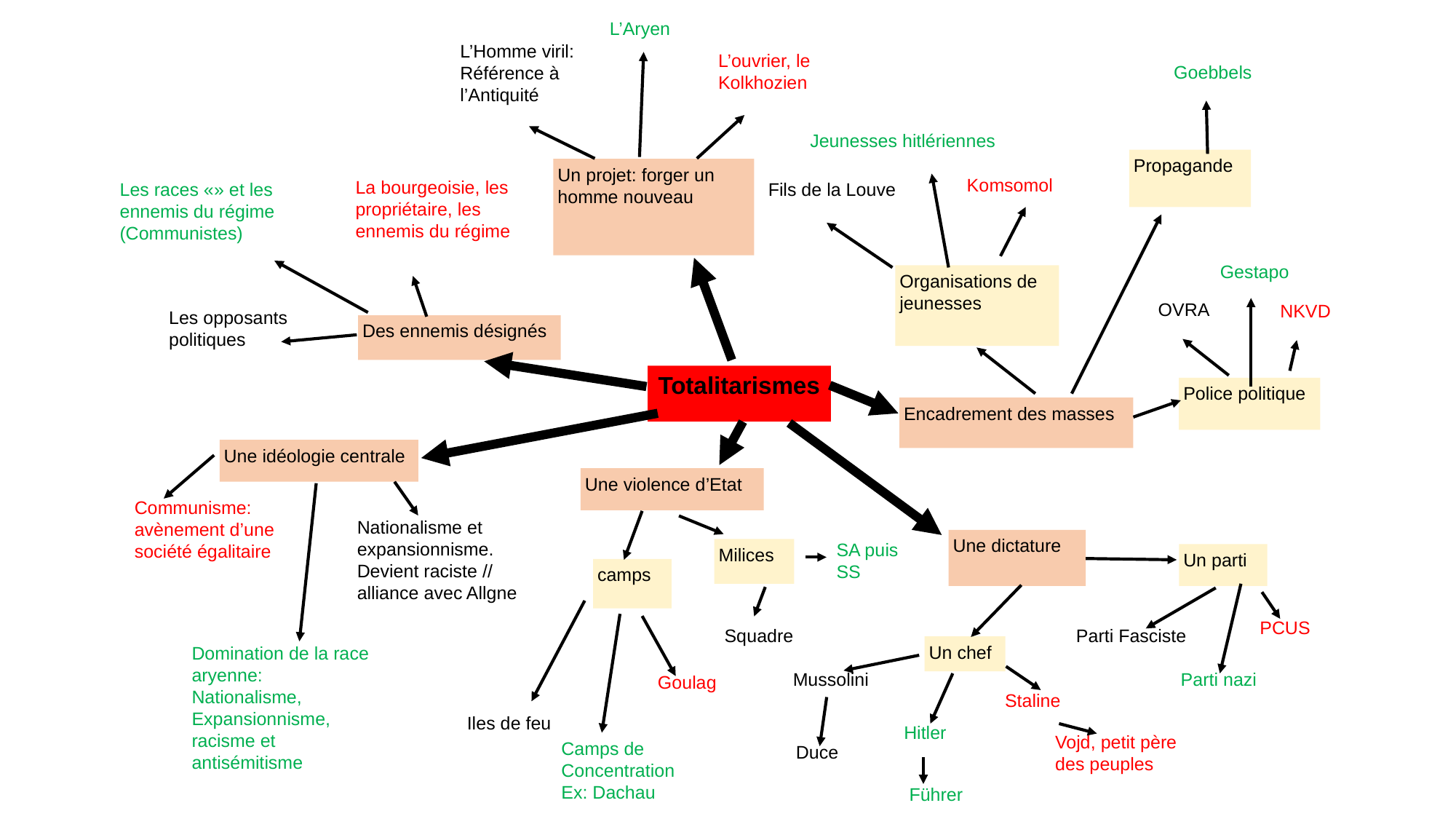

L’Aryen
L’Homme viril: Référence à l’Antiquité
L’ouvrier, le Kolkhozien
Goebbels
Jeunesses hitlériennes
Propagande
Un projet: forger un homme nouveau
Komsomol
La bourgeoisie, les propriétaire, les ennemis du régime
Les races «» et les ennemis du régime (Communistes)
Fils de la Louve
Gestapo
Organisations de jeunesses
OVRA
NKVD
Les opposants politiques
Des ennemis désignés
Totalitarismes
Police politique
Encadrement des masses
Une idéologie centrale
Une violence d’Etat
Communisme: avènement d’une société égalitaire
Nationalisme et expansionnisme. Devient raciste // alliance avec Allgne
Une dictature
SA puis SS
Milices
Un parti
camps
PCUS
Squadre
Parti Fasciste
Un chef
Domination de la race aryenne:
Nationalisme, Expansionnisme, racisme et antisémitisme
Mussolini
Parti nazi
Goulag
Staline
Iles de feu
Hitler
Vojd, petit père
des peuples
Camps de
Concentration
Ex: Dachau
Duce
Führer